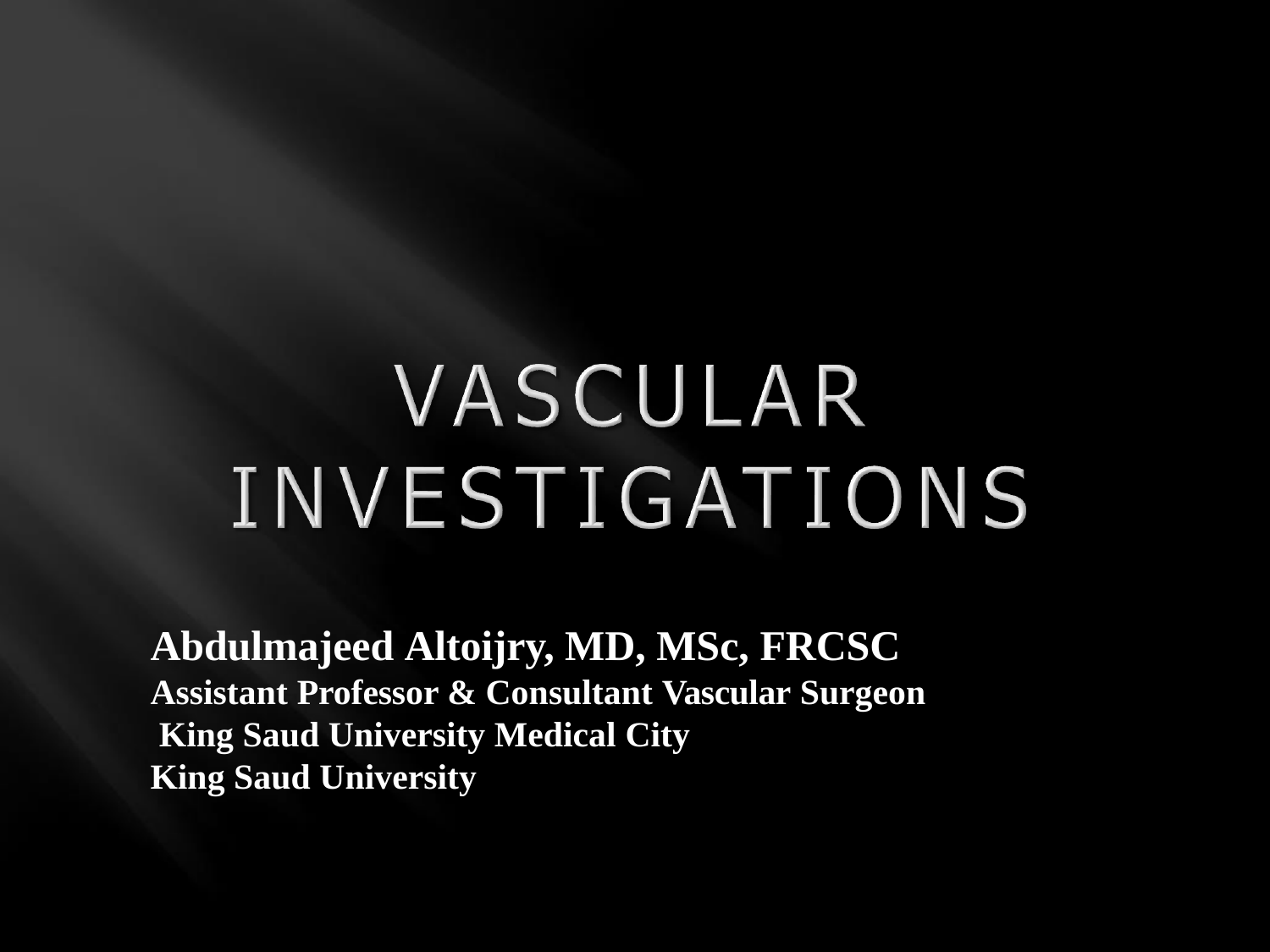

Abdulmajeed Altoijry, MD, MSc, FRCSC  Assistant Professor & Consultant Vascular Surgeon  King Saud University Medical City
King Saud University